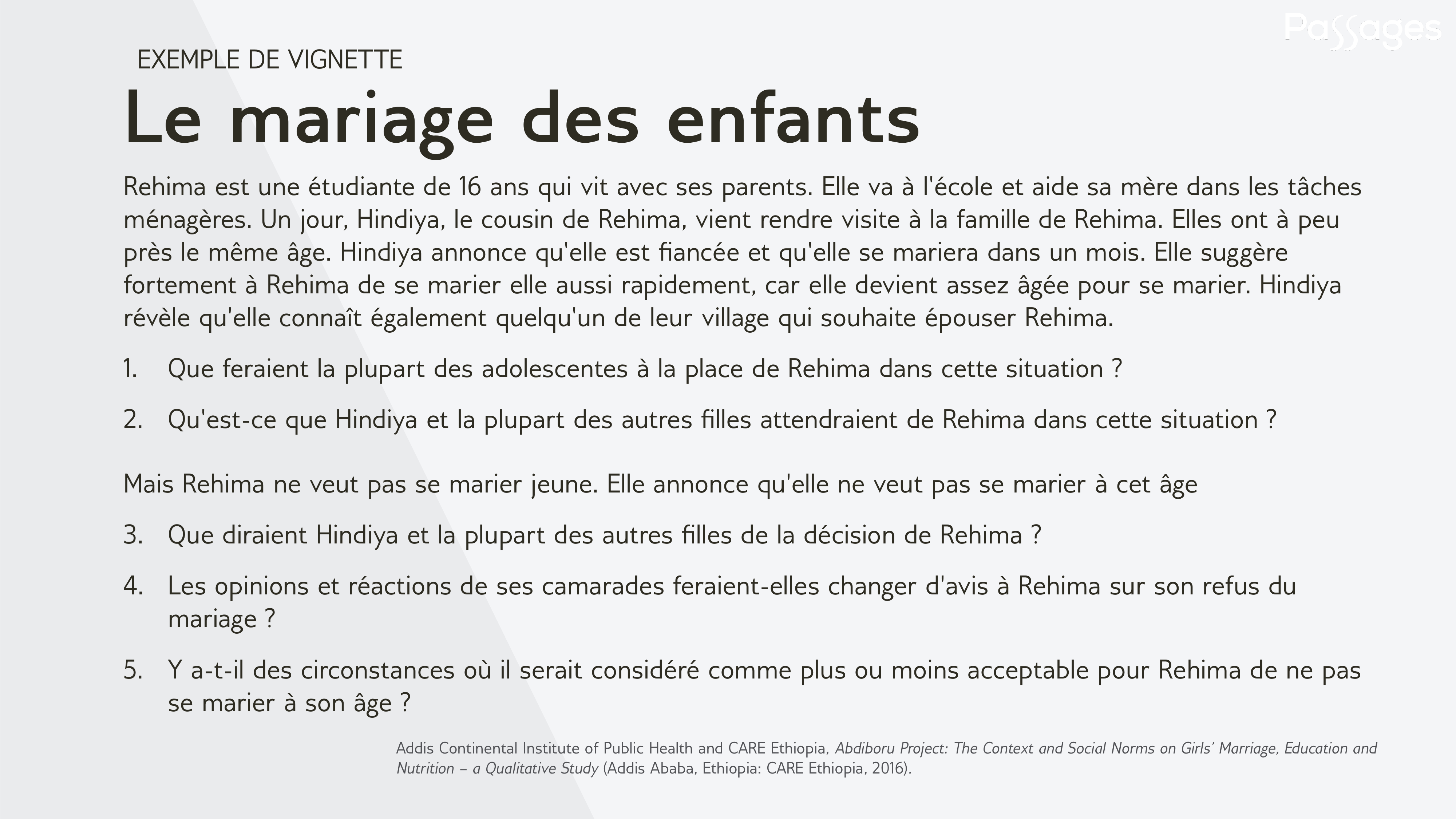

EXEMPLE DE VIGNETTE
Le mariage des enfants
Rehima est une étudiante de 16 ans qui vit avec ses parents. Elle va à l'école et aide sa mère dans les tâches ménagères. Un jour, Hindiya, le cousin de Rehima, vient rendre visite à la famille de Rehima. Elles ont à peu près le même âge. Hindiya annonce qu'elle est fiancée et qu'elle se mariera dans un mois. Elle suggère fortement à Rehima de se marier elle aussi rapidement, car elle devient assez âgée pour se marier. Hindiya révèle qu'elle connaît également quelqu'un de leur village qui souhaite épouser Rehima.
Que feraient la plupart des adolescentes à la place de Rehima dans cette situation ?
Qu'est-ce que Hindiya et la plupart des autres filles attendraient de Rehima dans cette situation ?
Mais Rehima ne veut pas se marier jeune. Elle annonce qu'elle ne veut pas se marier à cet âge
Que diraient Hindiya et la plupart des autres filles de la décision de Rehima ?
Les opinions et réactions de ses camarades feraient-elles changer d'avis à Rehima sur son refus du mariage ?
Y a-t-il des circonstances où il serait considéré comme plus ou moins acceptable pour Rehima de ne pas se marier à son âge ?
Addis Continental Institute of Public Health and CARE Ethiopia, Abdiboru Project: The Context and Social Norms on Girls’ Marriage, Education and Nutrition – a Qualitative Study (Addis Ababa, Ethiopia: CARE Ethiopia, 2016).